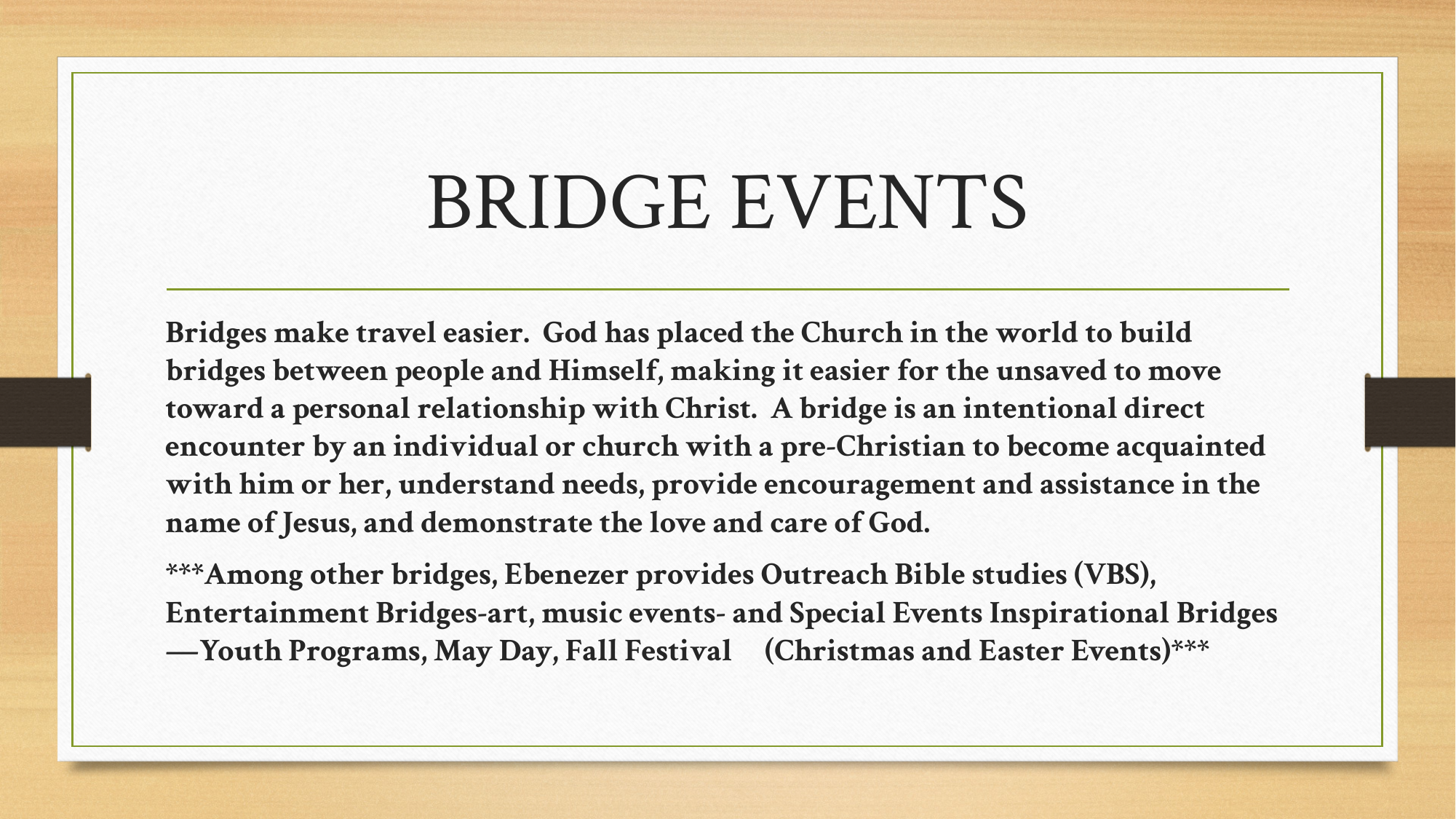

# BRIDGE EVENTS
Bridges make travel easier.  God has placed the Church in the world to build bridges between people and Himself, making it easier for the unsaved to move toward a personal relationship with Christ.  A bridge is an intentional direct encounter by an individual or church with a pre-Christian to become acquainted with him or her, understand needs, provide encouragement and assistance in the name of Jesus, and demonstrate the love and care of God.
***Among other bridges, Ebenezer provides Outreach Bible studies (VBS), Entertainment Bridges-art, music events- and Special Events Inspirational Bridges—Youth Programs, May Day, Fall Festival     (Christmas and Easter Events)***